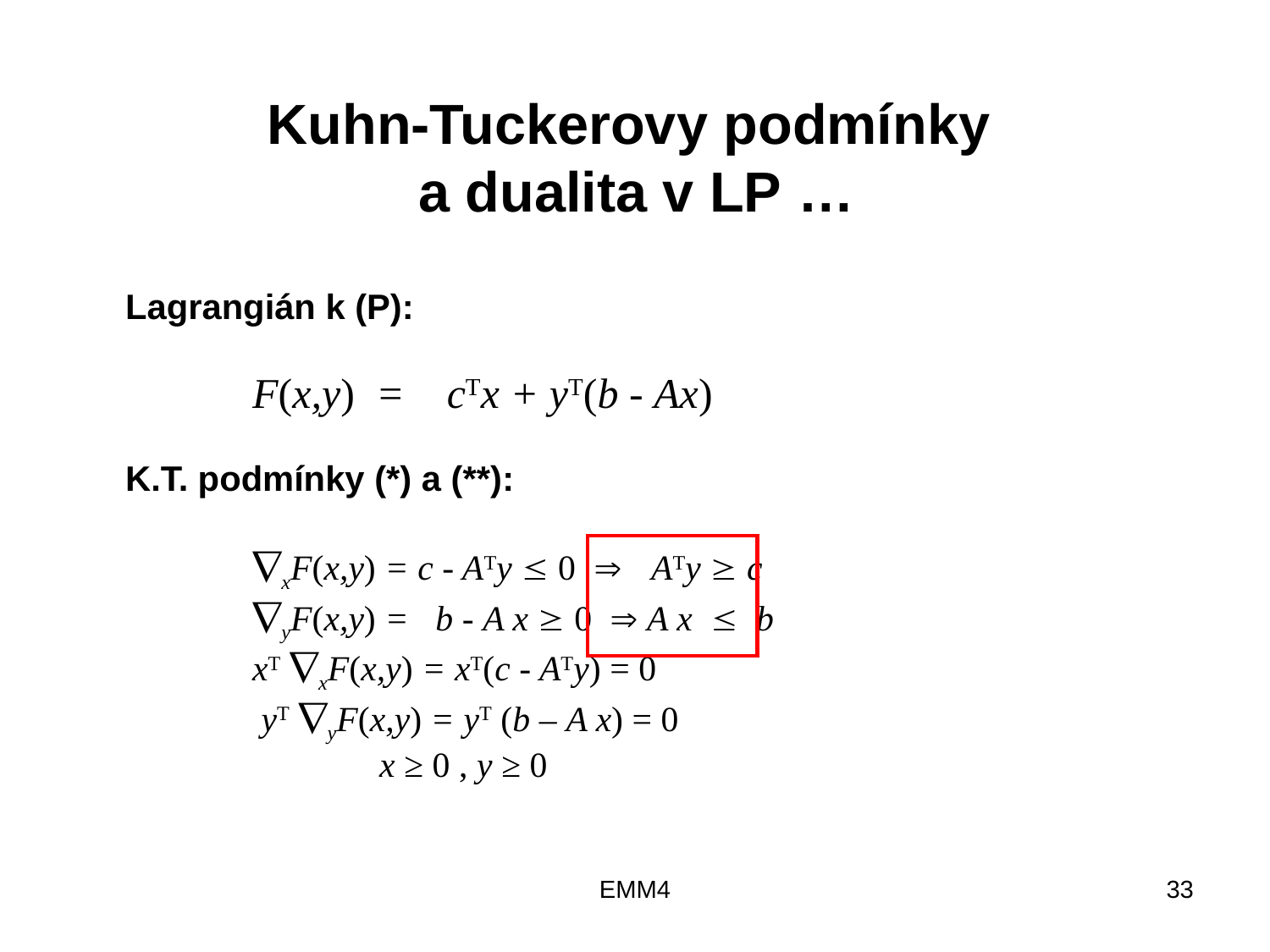

# Kuhn-Tuckerovy podmínky a dualita v LP …
	Lagrangián k (P):

		F(x,y)  =    cTx + yT(b - Ax)

	K.T. podmínky (*) a (**):

		∇xF(x,y) = c - ATy ≤ 0  ⇒ 	  ATy ≥ c
		∇yF(x,y) =   b - A x ≥ 0  ⇒ A x  ≤  b
		xT ∇xF(x,y) = xT(c - ATy) = 0
		 yT ∇yF(x,y) = yT (b – A x) = 0
			x ≥ 0 , y ≥ 0

EMM4
33